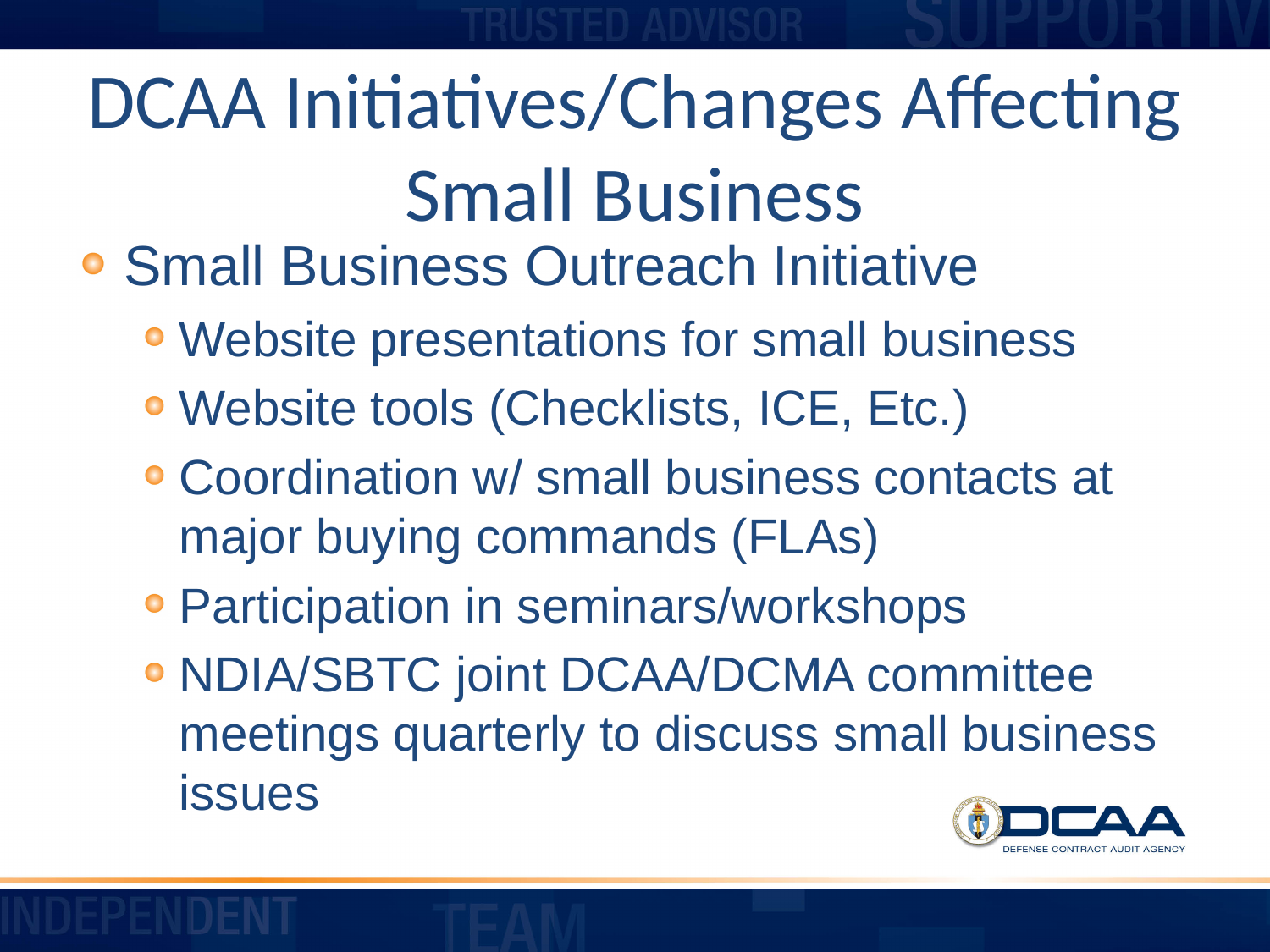

# DCAA Initiatives/Changes Affecting Small Business
Small Business Outreach Initiative
Website presentations for small business
Website tools (Checklists, ICE, Etc.)
Coordination w/ small business contacts at major buying commands (FLAs)
Participation in seminars/workshops
NDIA/SBTC joint DCAA/DCMA committee meetings quarterly to discuss small business issues